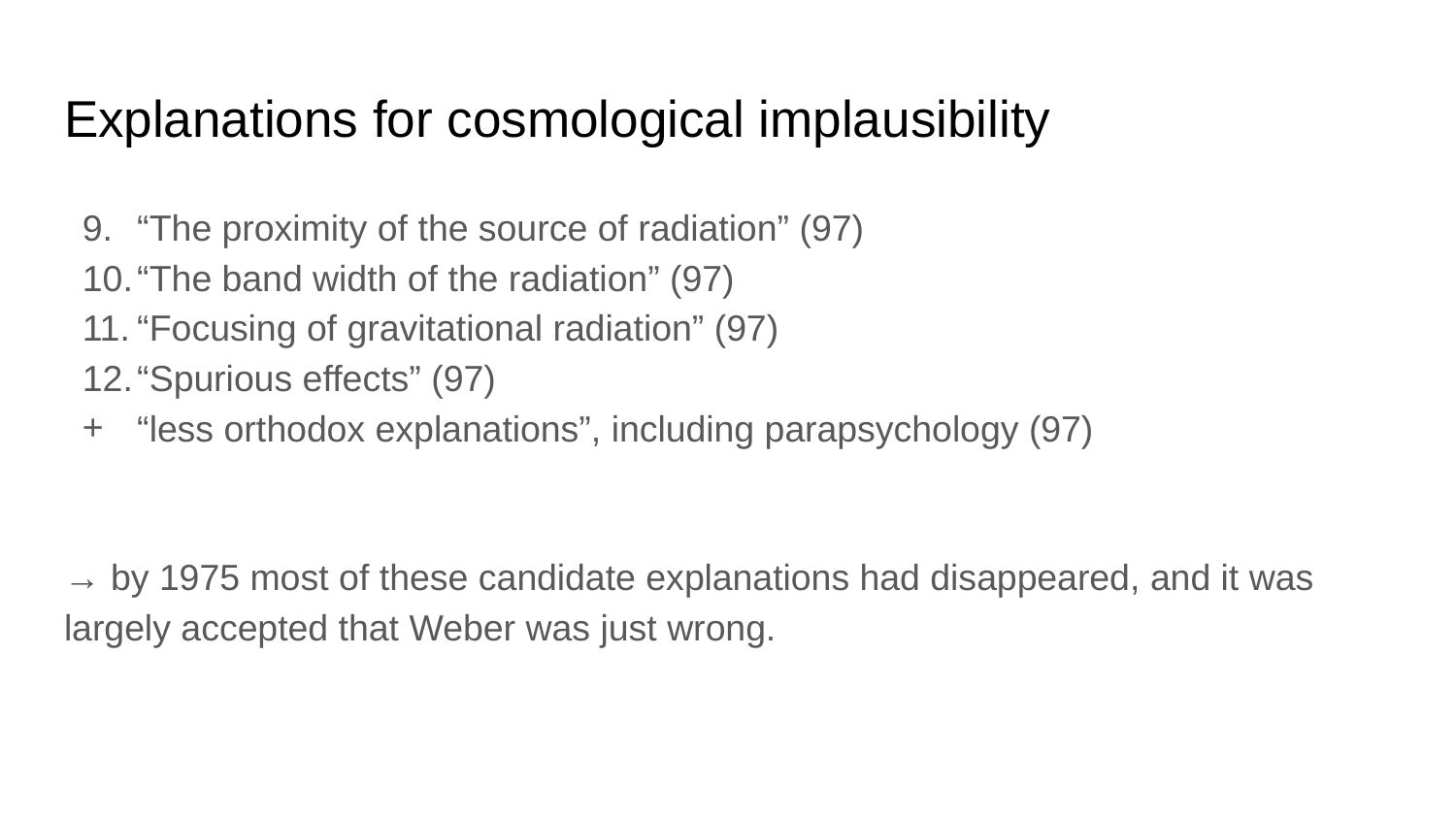

# Explanations for cosmological implausibility
“The proximity of the source of radiation” (97)
“The band width of the radiation” (97)
“Focusing of gravitational radiation” (97)
“Spurious effects” (97)
“less orthodox explanations”, including parapsychology (97)

→ by 1975 most of these candidate explanations had disappeared, and it was largely accepted that Weber was just wrong.